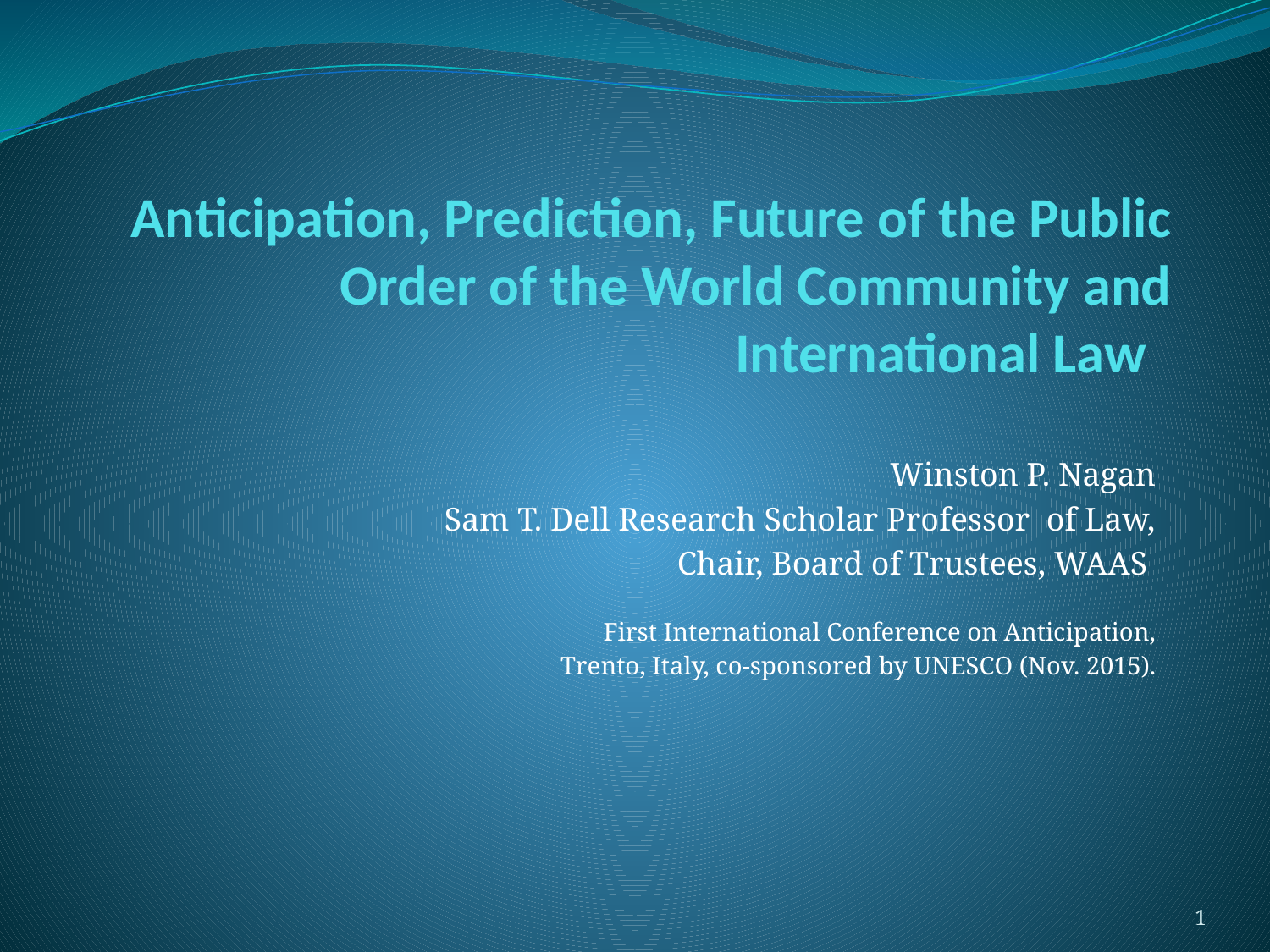

# Anticipation, Prediction, Future of the Public Order of the World Community and International Law
Winston P. Nagan
Sam T. Dell Research Scholar Professor  of Law,
Chair, Board of Trustees, WAAS

First International Conference on Anticipation,
Trento, Italy, co-sponsored by UNESCO (Nov. 2015).

1